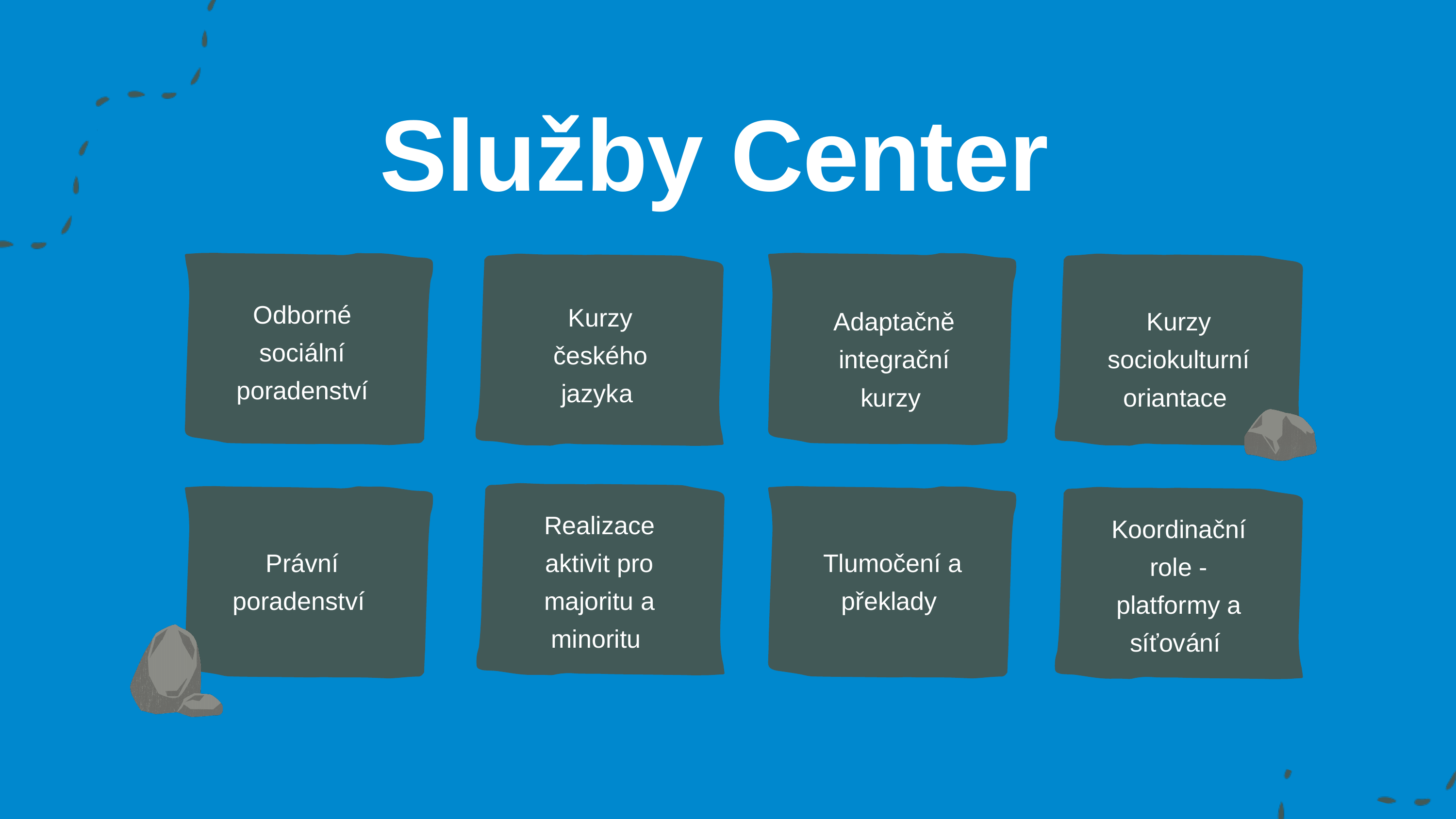

Služby Center

Odborné sociální poradenství
Kurzy českého jazyka
Adaptačně integrační kurzy
Kurzy sociokulturní oriantace

Realizace aktivit pro majoritu a minoritu
Koordinační role - platformy a síťování
Právní poradenství
Tlumočení a překlady